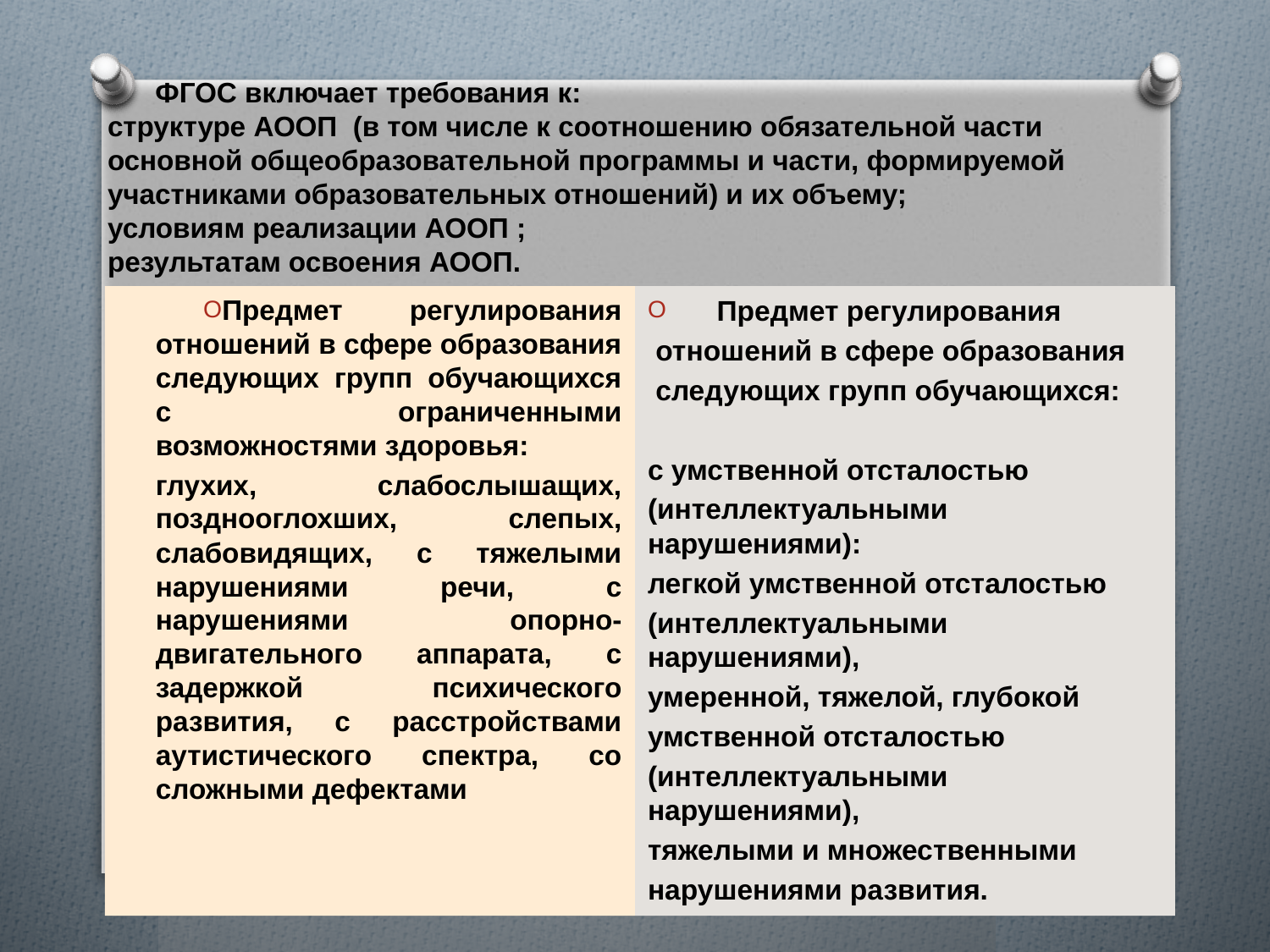

# ФГОС включает требования к: структуре АООП  (в том числе к соотношению обязательной части основной общеобразовательной программы и части, формируемой участниками образовательных отношений) и их объему; условиям реализации АООП ; результатам освоения АООП.
Предмет регулирования отношений в сфере образования следующих групп обучающихся с ограниченными возможностями здоровья:
глухих, слабослышащих, позднооглохших, слепых, слабовидящих, с тяжелыми нарушениями речи, с нарушениями опорно-двигательного аппарата, с задержкой психического развития, с расстройствами аутистического спектра, со сложными дефектами
    Предмет регулирования
 отношений в сфере образования
 следующих групп обучающихся:

с умственной отсталостью
(интеллектуальными нарушениями):
легкой умственной отсталостью
(интеллектуальными нарушениями),
умеренной, тяжелой, глубокой
умственной отсталостью
(интеллектуальными нарушениями),
тяжелыми и множественными
нарушениями развития.